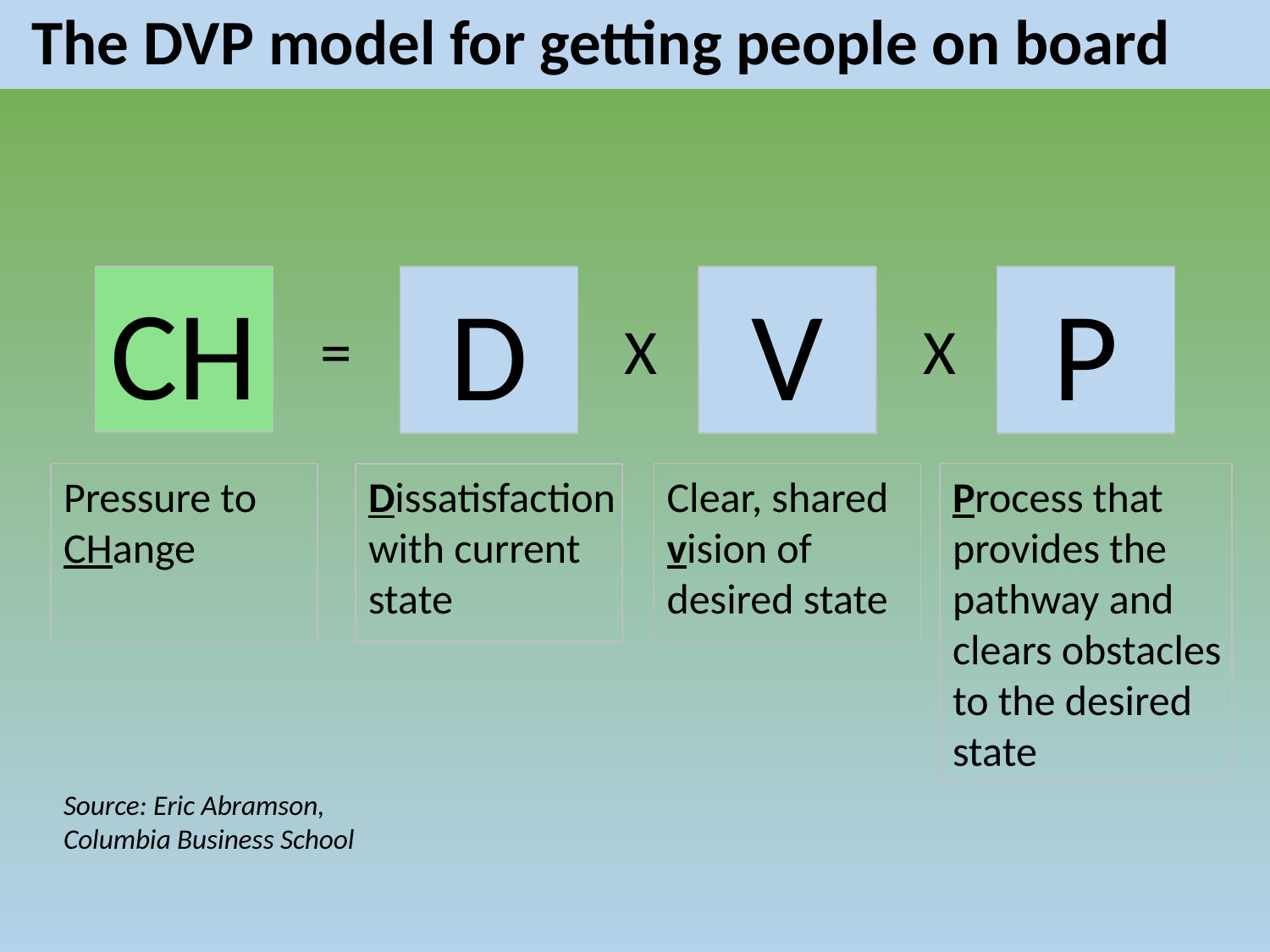

# The DVP model for getting people on board
CH
D
V
P
=
X
X
Pressure to CHange
Clear, shared vision of desired state
Process that provides the pathway and clears obstacles
to the desired state
Dissatisfaction with current state
Source: Eric Abramson, Columbia Business School